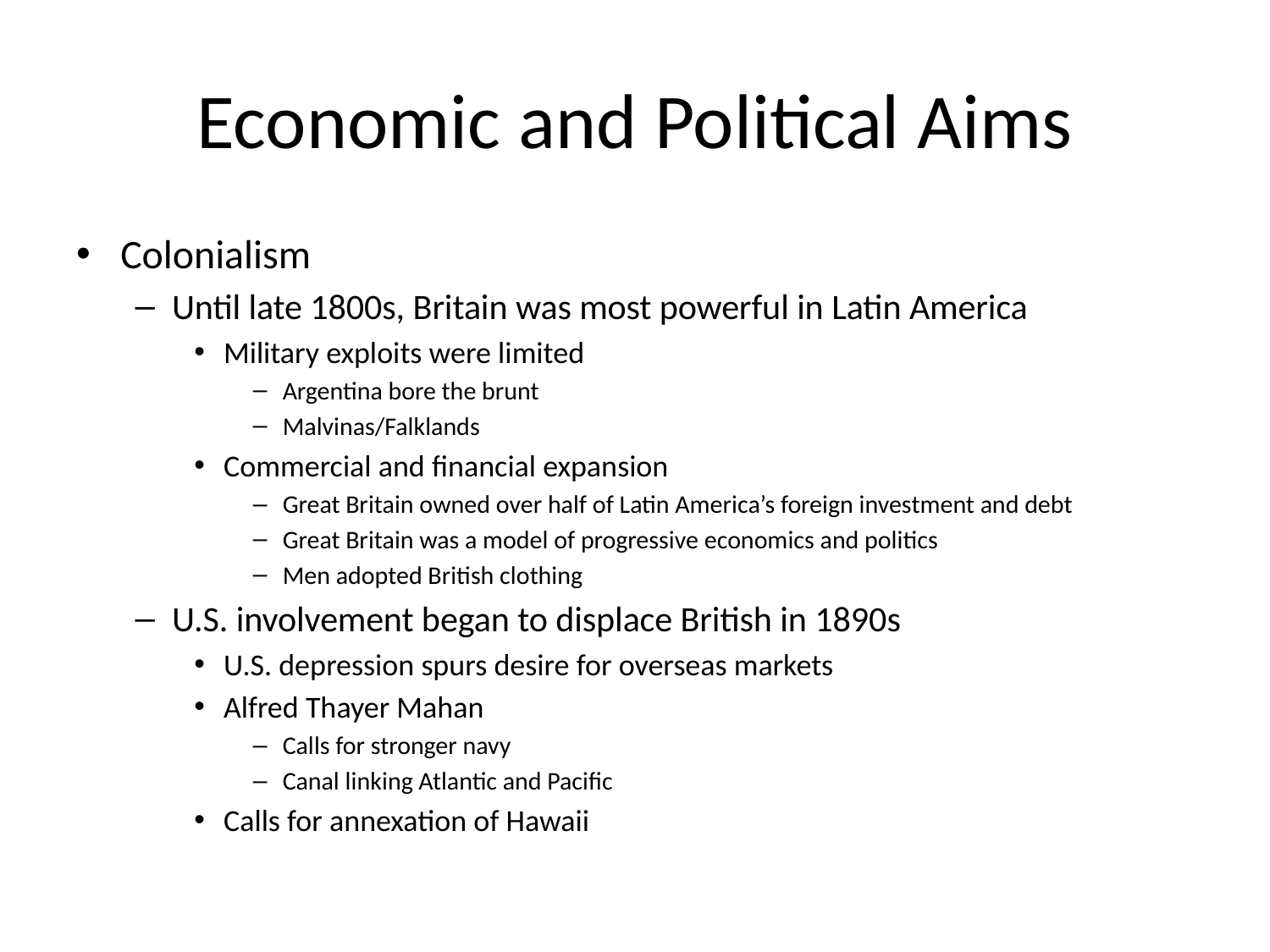

# Economic and Political Aims
Colonialism
Until late 1800s, Britain was most powerful in Latin America
Military exploits were limited
Argentina bore the brunt
Malvinas/Falklands
Commercial and financial expansion
Great Britain owned over half of Latin America’s foreign investment and debt
Great Britain was a model of progressive economics and politics
Men adopted British clothing
U.S. involvement began to displace British in 1890s
U.S. depression spurs desire for overseas markets
Alfred Thayer Mahan
Calls for stronger navy
Canal linking Atlantic and Pacific
Calls for annexation of Hawaii